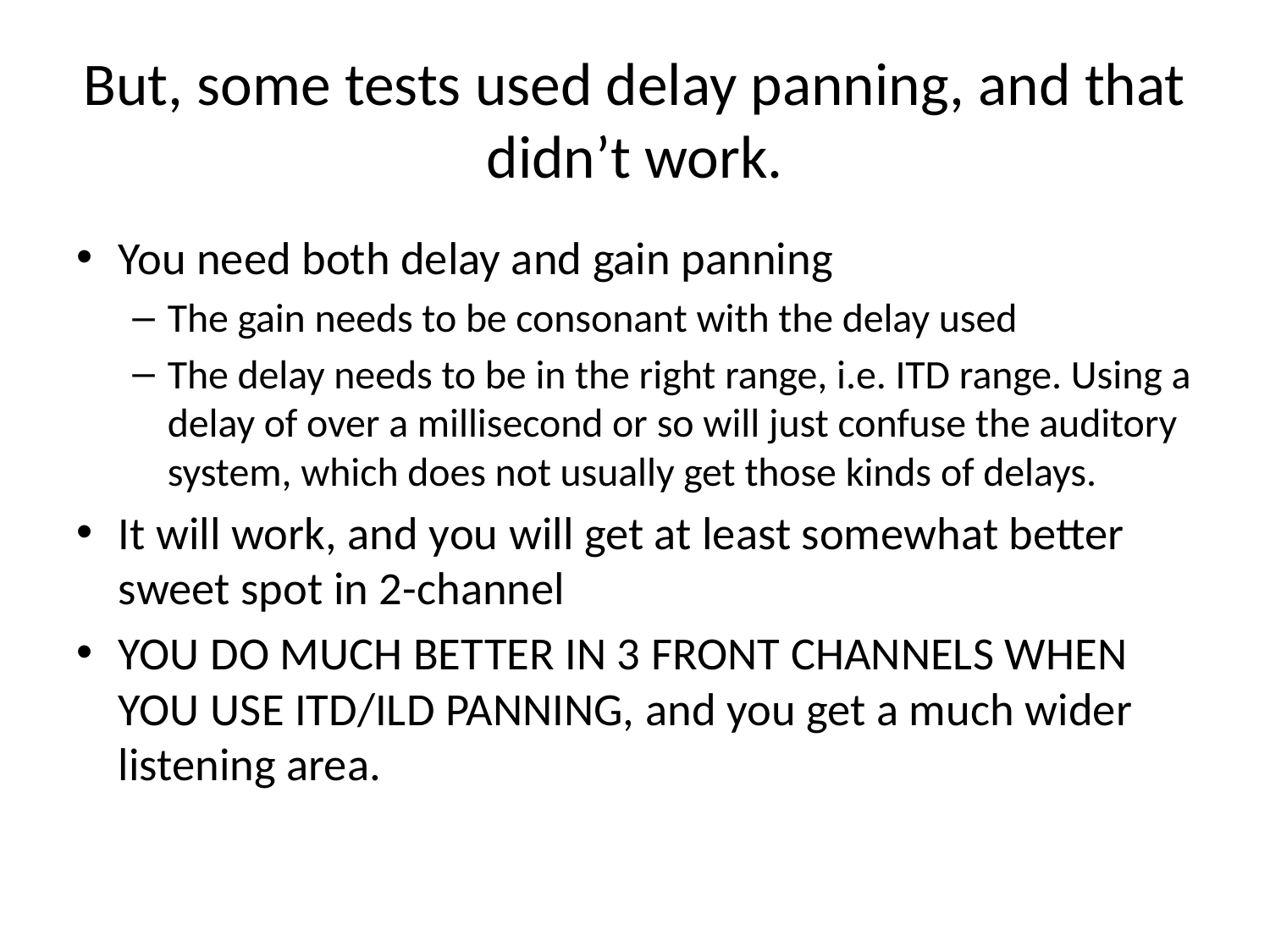

# But, some tests used delay panning, and that didn’t work.
You need both delay and gain panning
The gain needs to be consonant with the delay used
The delay needs to be in the right range, i.e. ITD range. Using a delay of over a millisecond or so will just confuse the auditory system, which does not usually get those kinds of delays.
It will work, and you will get at least somewhat better sweet spot in 2-channel
YOU DO MUCH BETTER IN 3 FRONT CHANNELS WHEN YOU USE ITD/ILD PANNING, and you get a much wider listening area.